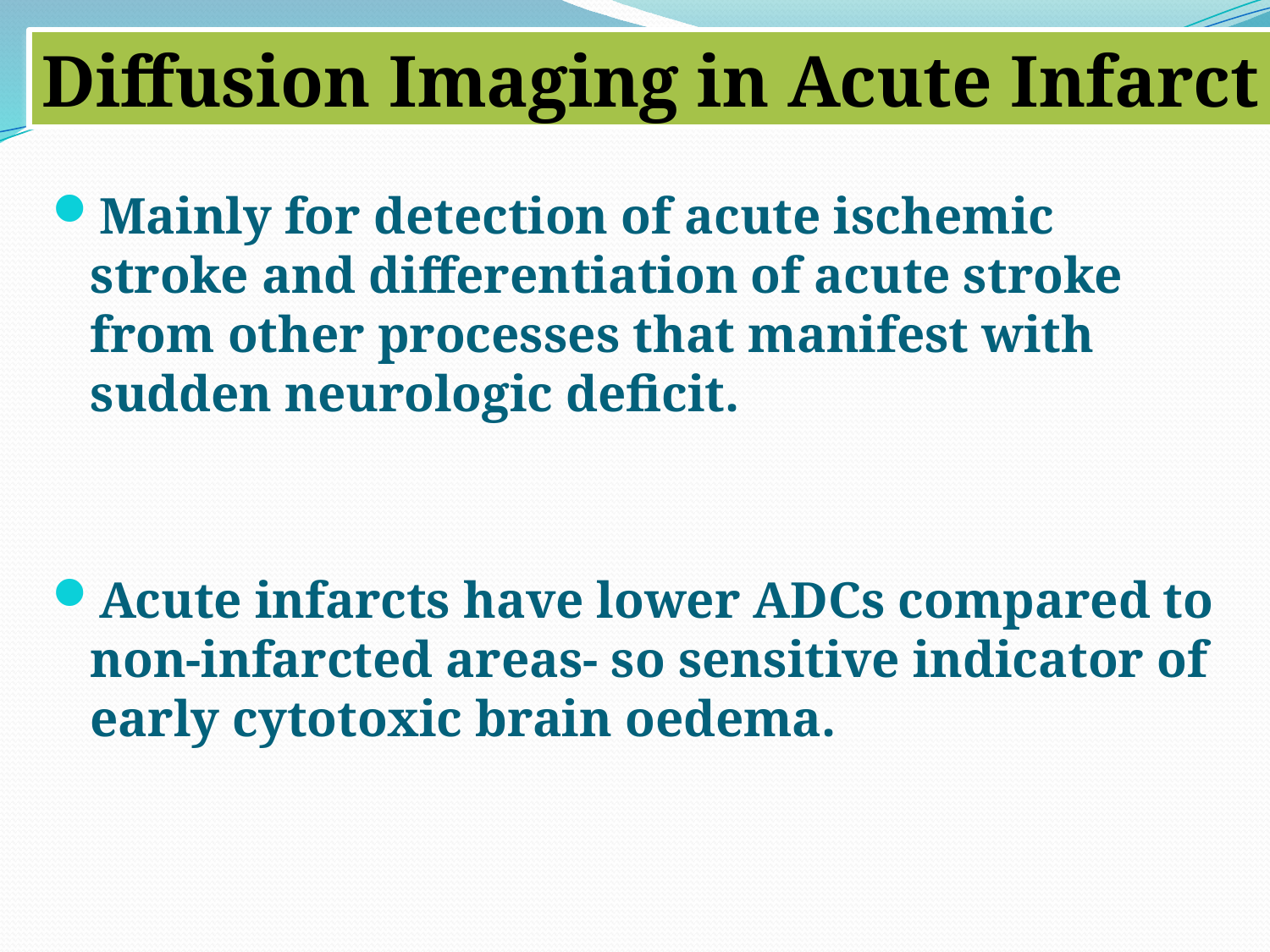

Diffusion Imaging in Acute Infarct
Mainly for detection of acute ischemic stroke and differentiation of acute stroke from other processes that manifest with sudden neurologic deficit.

Acute infarcts have lower ADCs compared to non-infarcted areas- so sensitive indicator of early cytotoxic brain oedema.